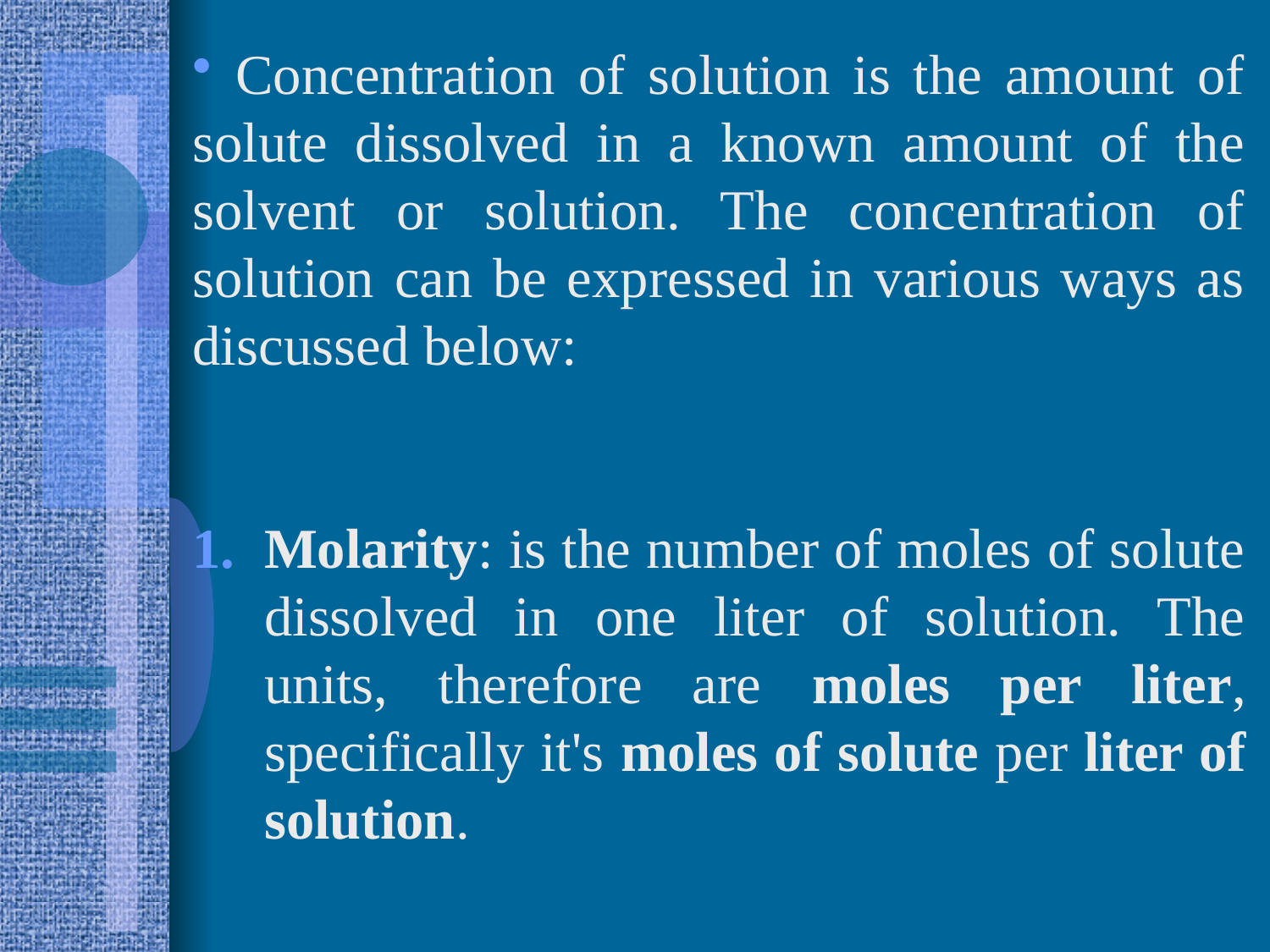

Concentration of solution is the amount of solute dissolved in a known amount of the solvent or solution. The concentration of solution can be expressed in various ways as discussed below:

Molarity: is the number of moles of solute dissolved in one liter of solution. The units, therefore are moles per liter, specifically it's moles of solute per liter of solution.